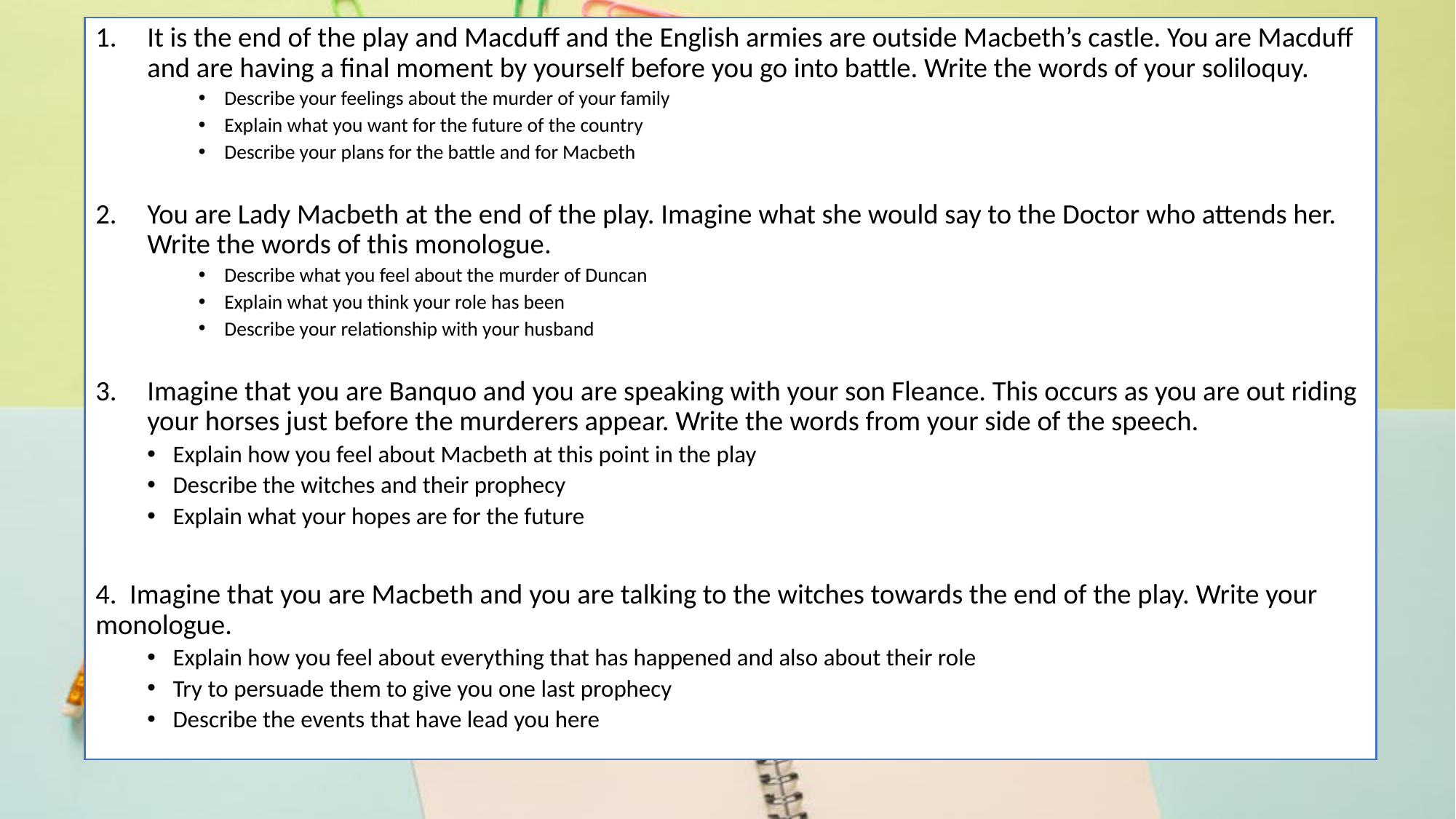

It is the end of the play and Macduff and the English armies are outside Macbeth’s castle. You are Macduff and are having a final moment by yourself before you go into battle. Write the words of your soliloquy.
Describe your feelings about the murder of your family
Explain what you want for the future of the country
Describe your plans for the battle and for Macbeth

You are Lady Macbeth at the end of the play. Imagine what she would say to the Doctor who attends her. Write the words of this monologue.
Describe what you feel about the murder of Duncan
Explain what you think your role has been
Describe your relationship with your husband

Imagine that you are Banquo and you are speaking with your son Fleance. This occurs as you are out riding your horses just before the murderers appear. Write the words from your side of the speech.
Explain how you feel about Macbeth at this point in the play
Describe the witches and their prophecy
Explain what your hopes are for the future

4.  Imagine that you are Macbeth and you are talking to the witches towards the end of the play. Write your monologue.
Explain how you feel about everything that has happened and also about their role
Try to persuade them to give you one last prophecy
Describe the events that have lead you here